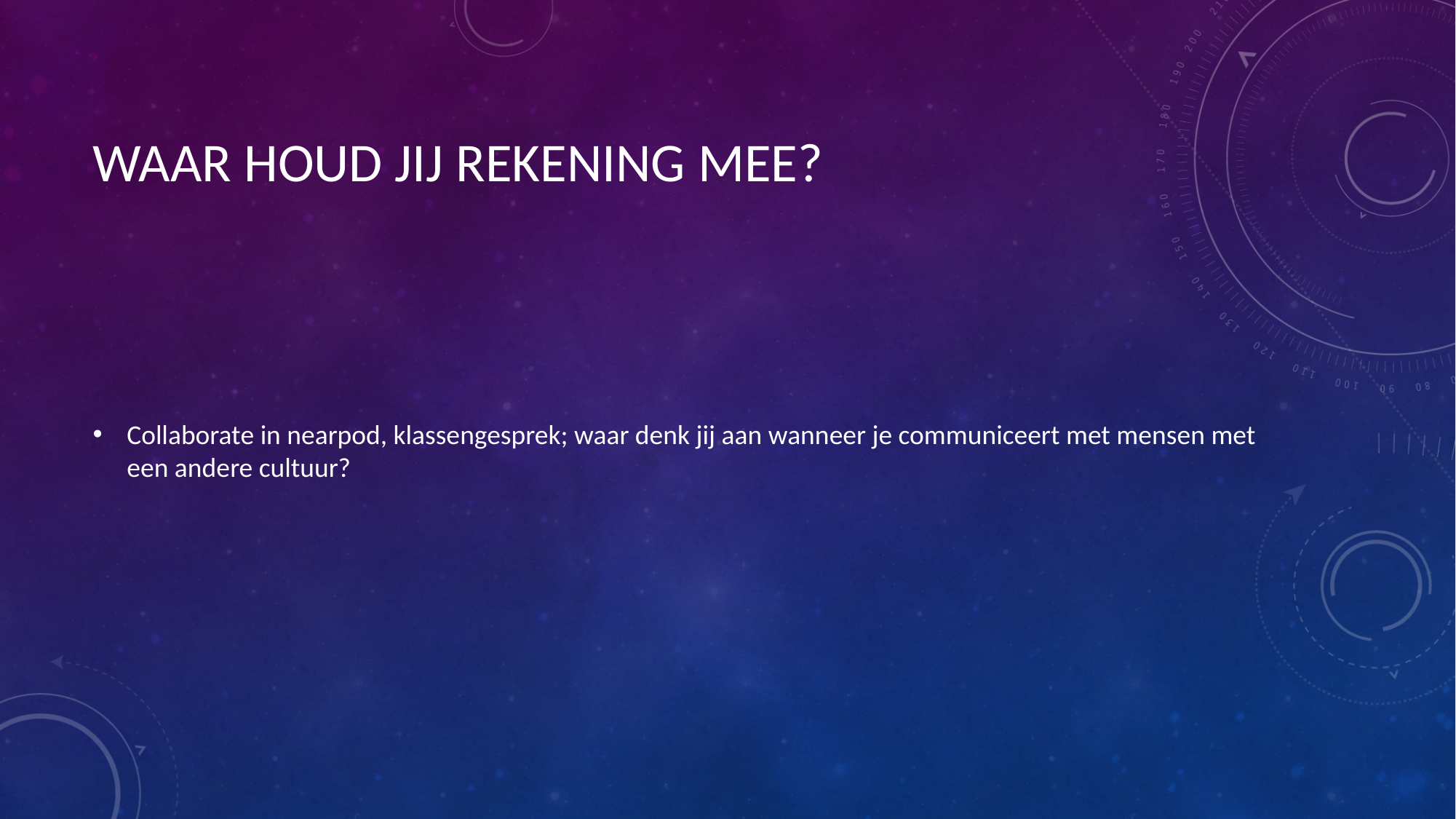

# Waar houd jij rekening mee?
Collaborate in nearpod, klassengesprek; waar denk jij aan wanneer je communiceert met mensen met een andere cultuur?